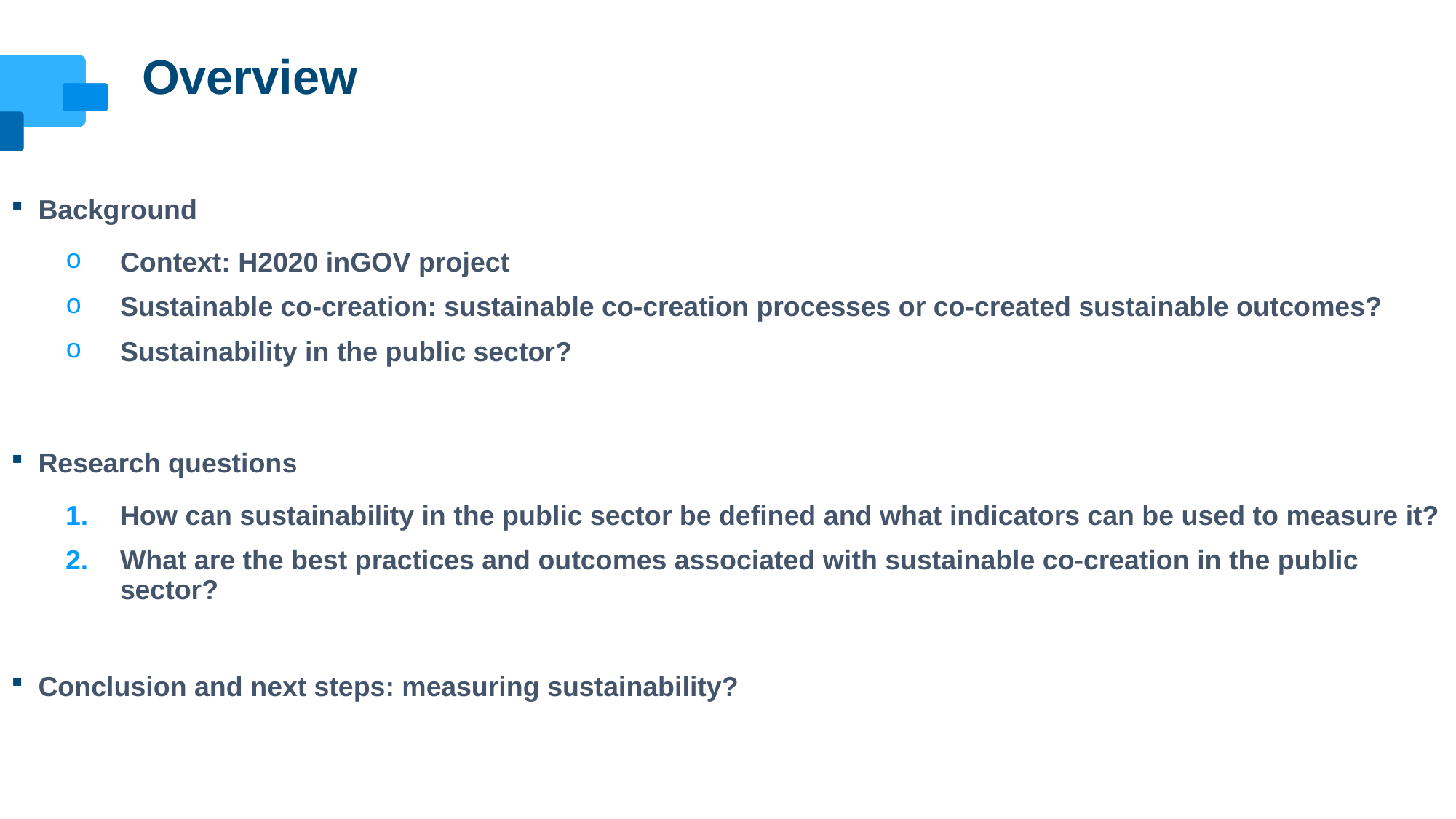

# Overview
Background
Context: H2020 inGOV project
Sustainable co-creation: sustainable co-creation processes or co-created sustainable outcomes?
Sustainability in the public sector?

Research questions
How can sustainability in the public sector be defined and what indicators can be used to measure it?
What are the best practices and outcomes associated with sustainable co-creation in the public sector?

Conclusion and next steps: measuring sustainability?